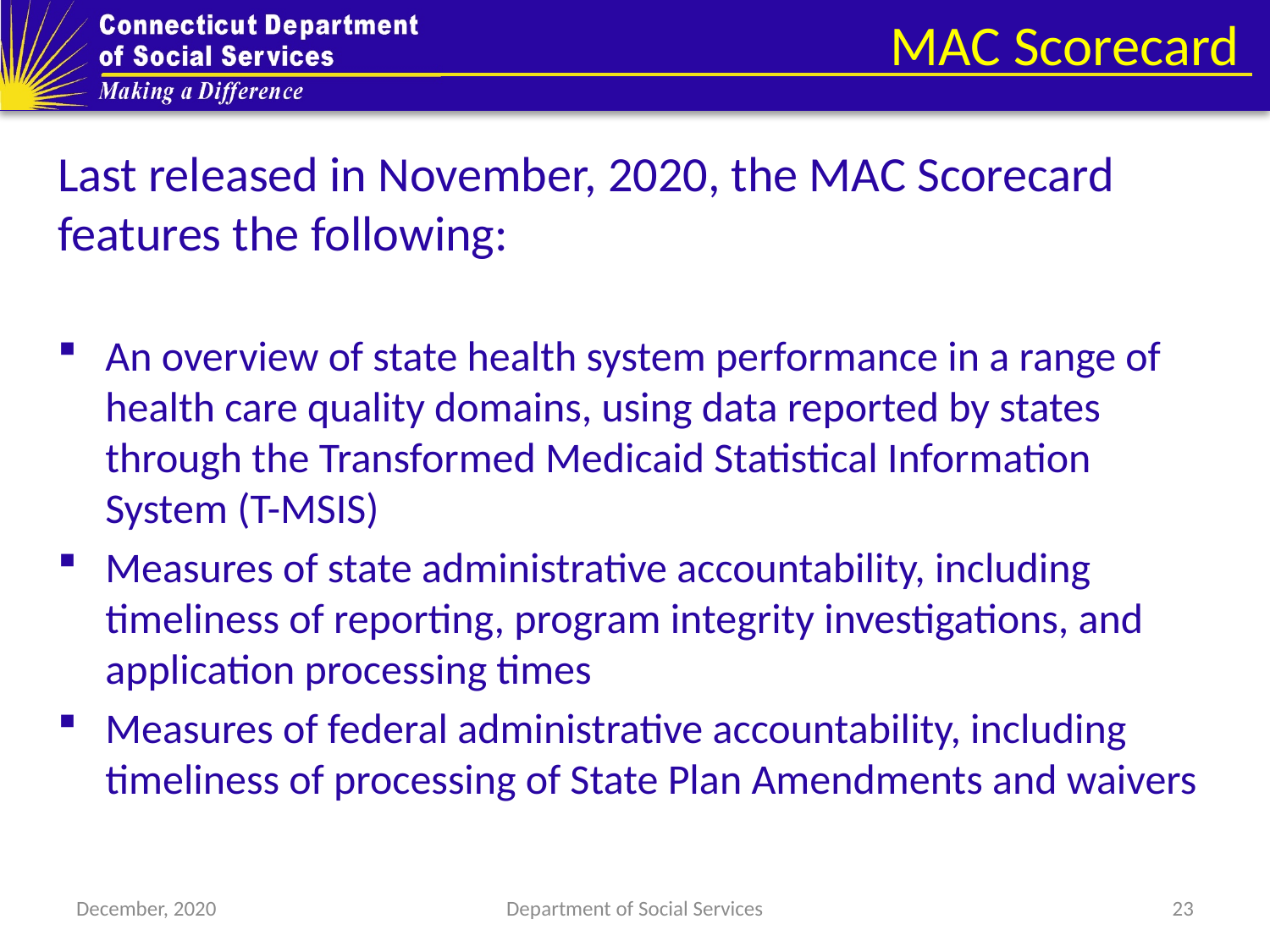

# MAC Scorecard
Last released in November, 2020, the MAC Scorecard features the following:

An overview of state health system performance in a range of health care quality domains, using data reported by states through the Transformed Medicaid Statistical Information System (T-MSIS)
Measures of state administrative accountability, including timeliness of reporting, program integrity investigations, and application processing times
Measures of federal administrative accountability, including timeliness of processing of State Plan Amendments and waivers

December, 2020
Department of Social Services
23